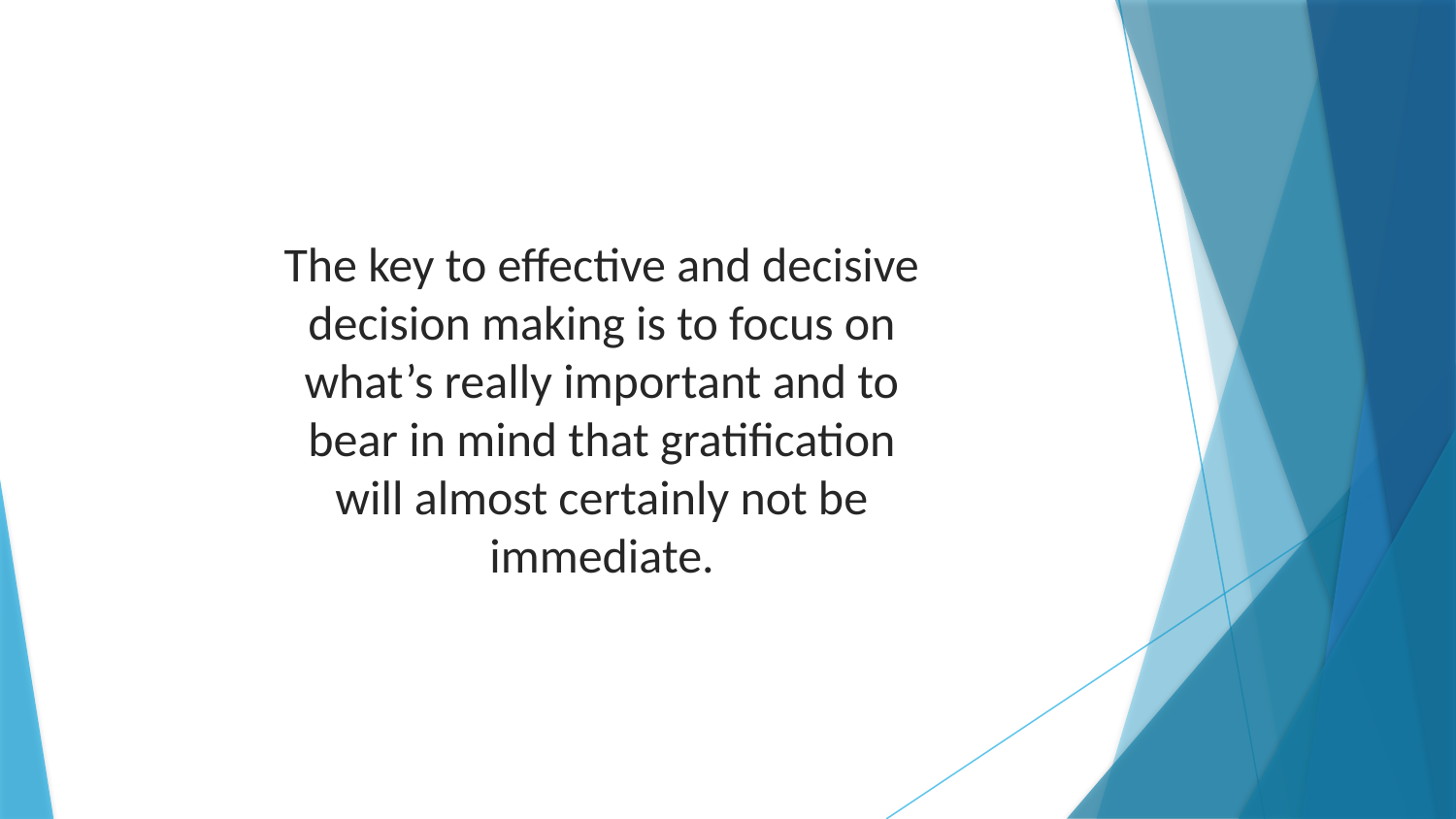

The key to effective and decisive decision making is to focus on what’s really important and to bear in mind that gratification will almost certainly not be immediate.